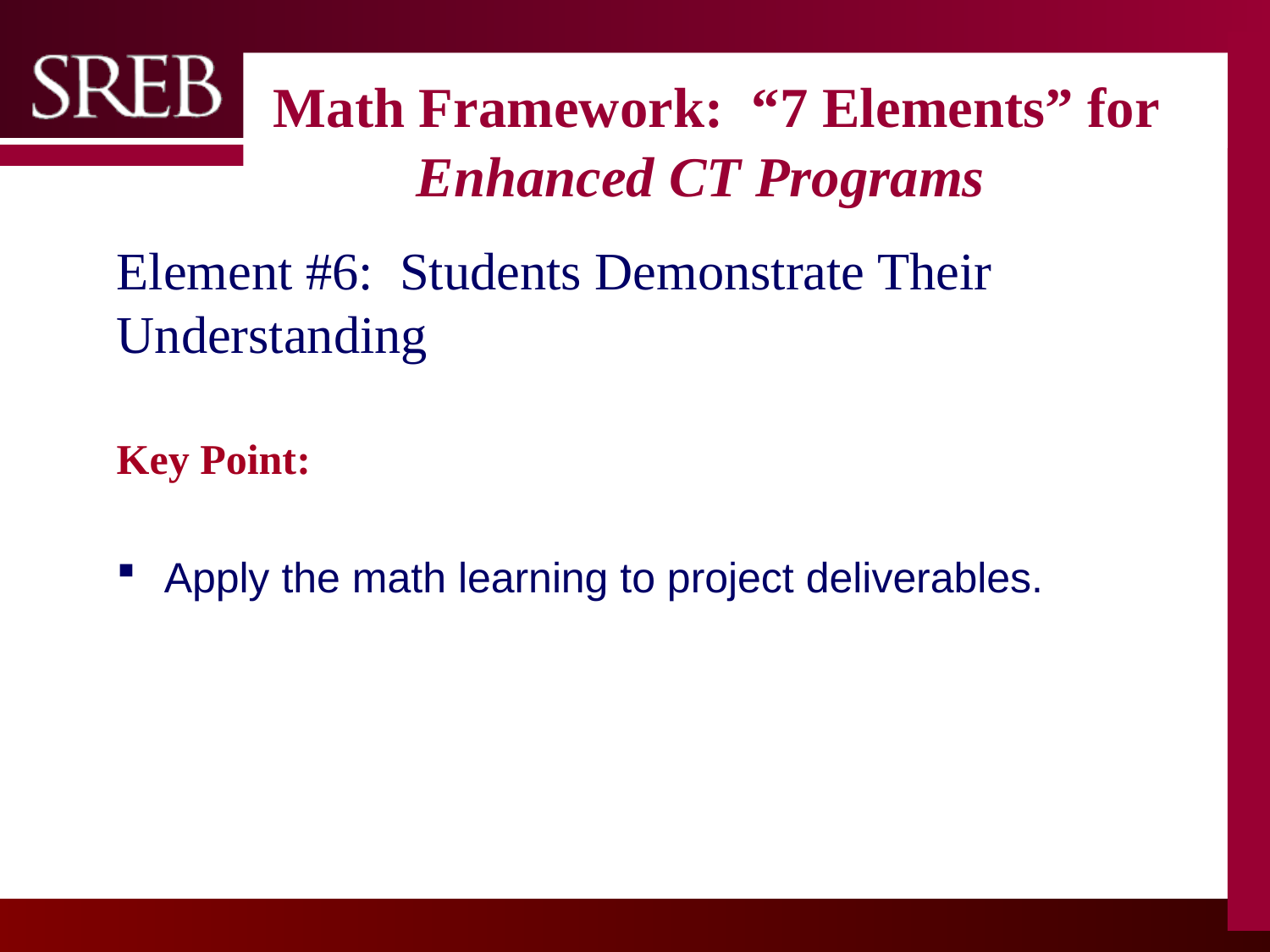

# Math Framework:  “7 Elements” for Enhanced CT Programs
Element #6:  Students Demonstrate Their Understanding

Key Point:

Apply the math learning to project deliverables.